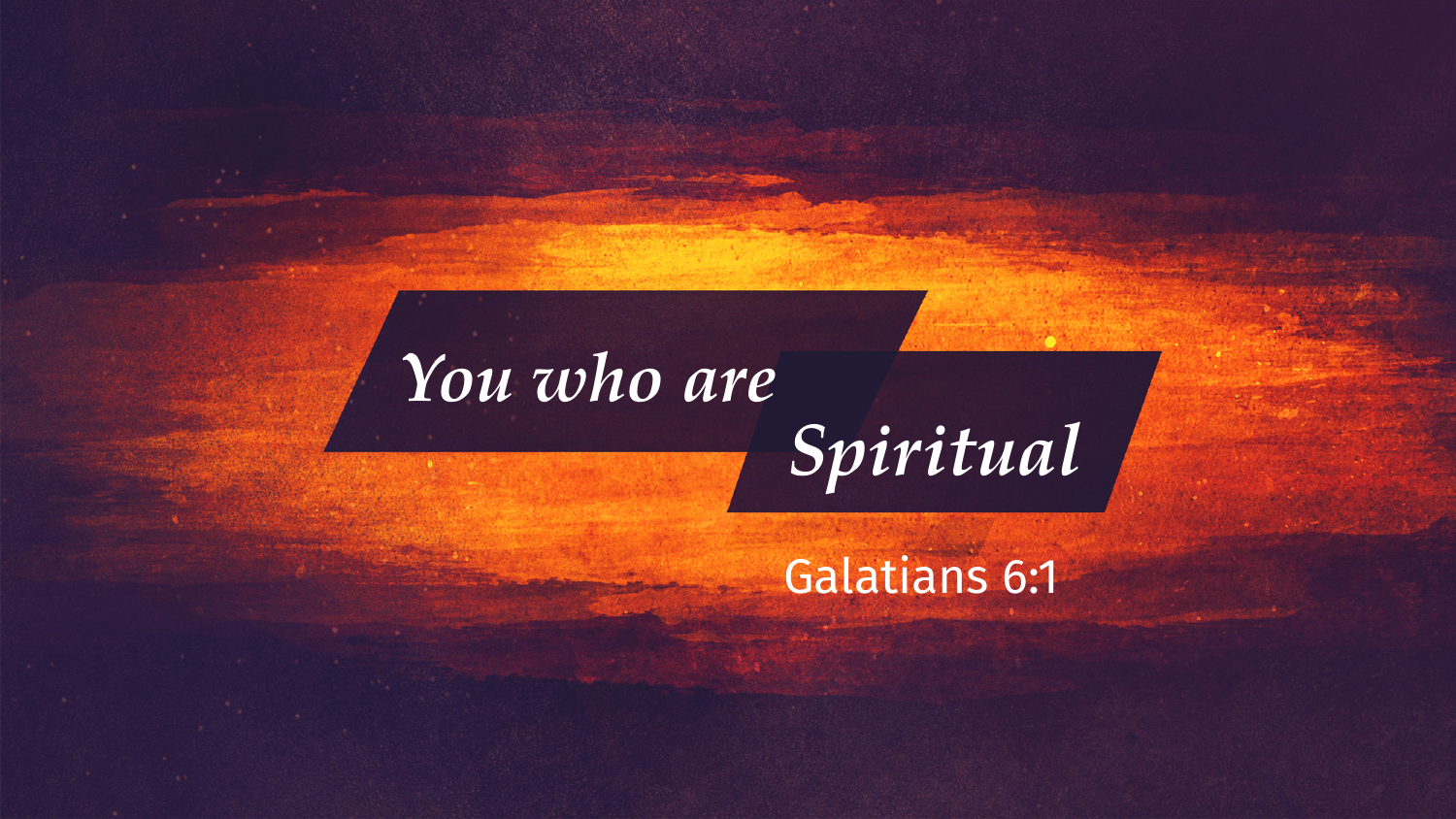

# You who are
Spiritual
Galatians 6:1